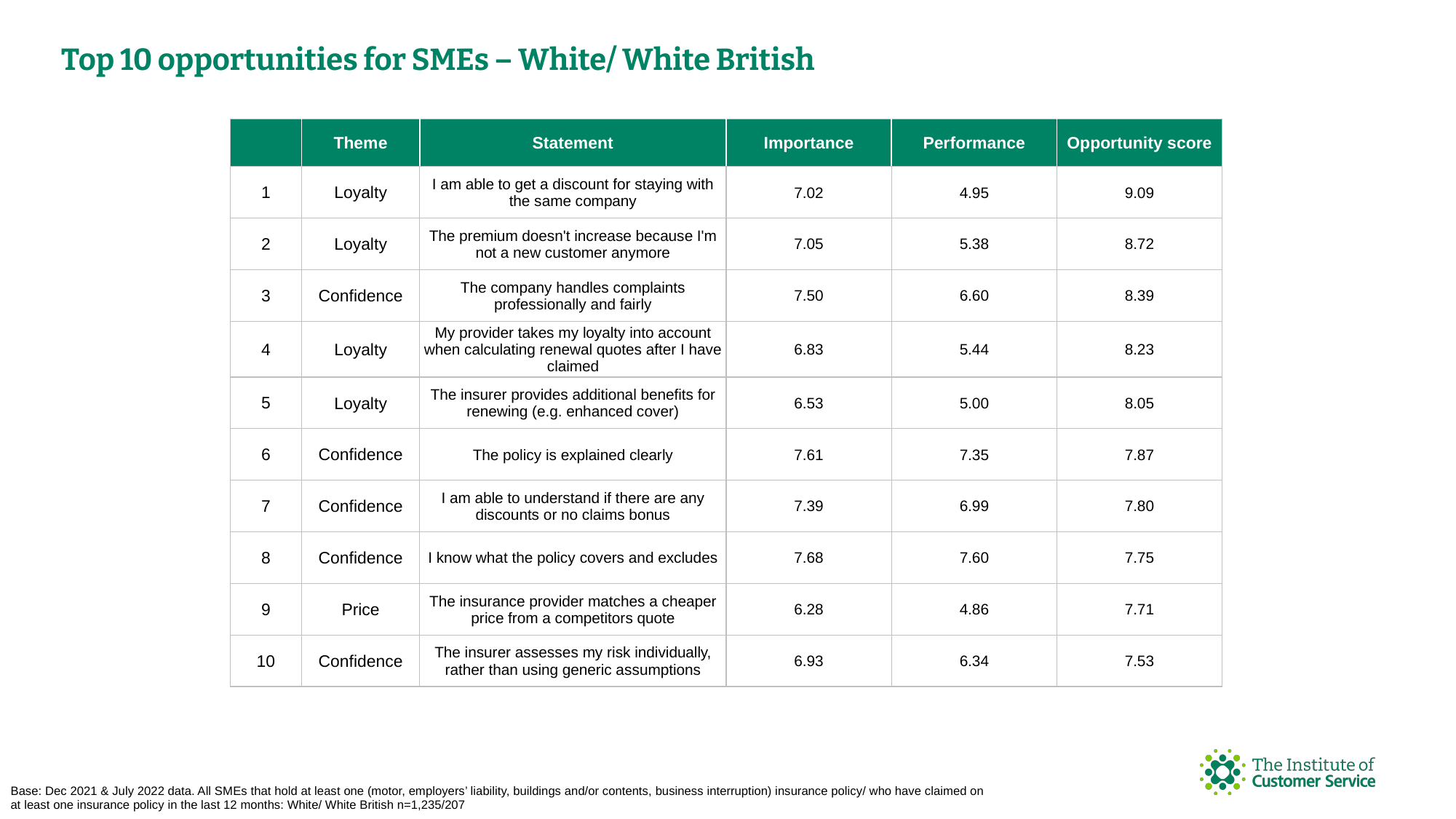

Top 10 opportunities for SMEs – White/ White British
|  | Theme | Statement | Importance | Performance | Opportunity score |
| --- | --- | --- | --- | --- | --- |
| 1 | Loyalty | I am able to get a discount for staying with the same company | 7.02 | 4.95 | 9.09 |
| 2 | Loyalty | The premium doesn't increase because I'm not a new customer anymore | 7.05 | 5.38 | 8.72 |
| 3 | Confidence | The company handles complaints professionally and fairly | 7.50 | 6.60 | 8.39 |
| 4 | Loyalty | My provider takes my loyalty into account when calculating renewal quotes after I have claimed | 6.83 | 5.44 | 8.23 |
| 5 | Loyalty | The insurer provides additional benefits for renewing (e.g. enhanced cover) | 6.53 | 5.00 | 8.05 |
| 6 | Confidence | The policy is explained clearly | 7.61 | 7.35 | 7.87 |
| 7 | Confidence | I am able to understand if there are any discounts or no claims bonus | 7.39 | 6.99 | 7.80 |
| 8 | Confidence | I know what the policy covers and excludes | 7.68 | 7.60 | 7.75 |
| 9 | Price | The insurance provider matches a cheaper price from a competitors quote | 6.28 | 4.86 | 7.71 |
| 10 | Confidence | The insurer assesses my risk individually, rather than using generic assumptions | 6.93 | 6.34 | 7.53 |
Base: Dec 2021 & July 2022 data. All SMEs that hold at least one (motor, employers’ liability, buildings and/or contents, business interruption) insurance policy/ who have claimed on at least one insurance policy in the last 12 months: White/ White British n=1,235/207